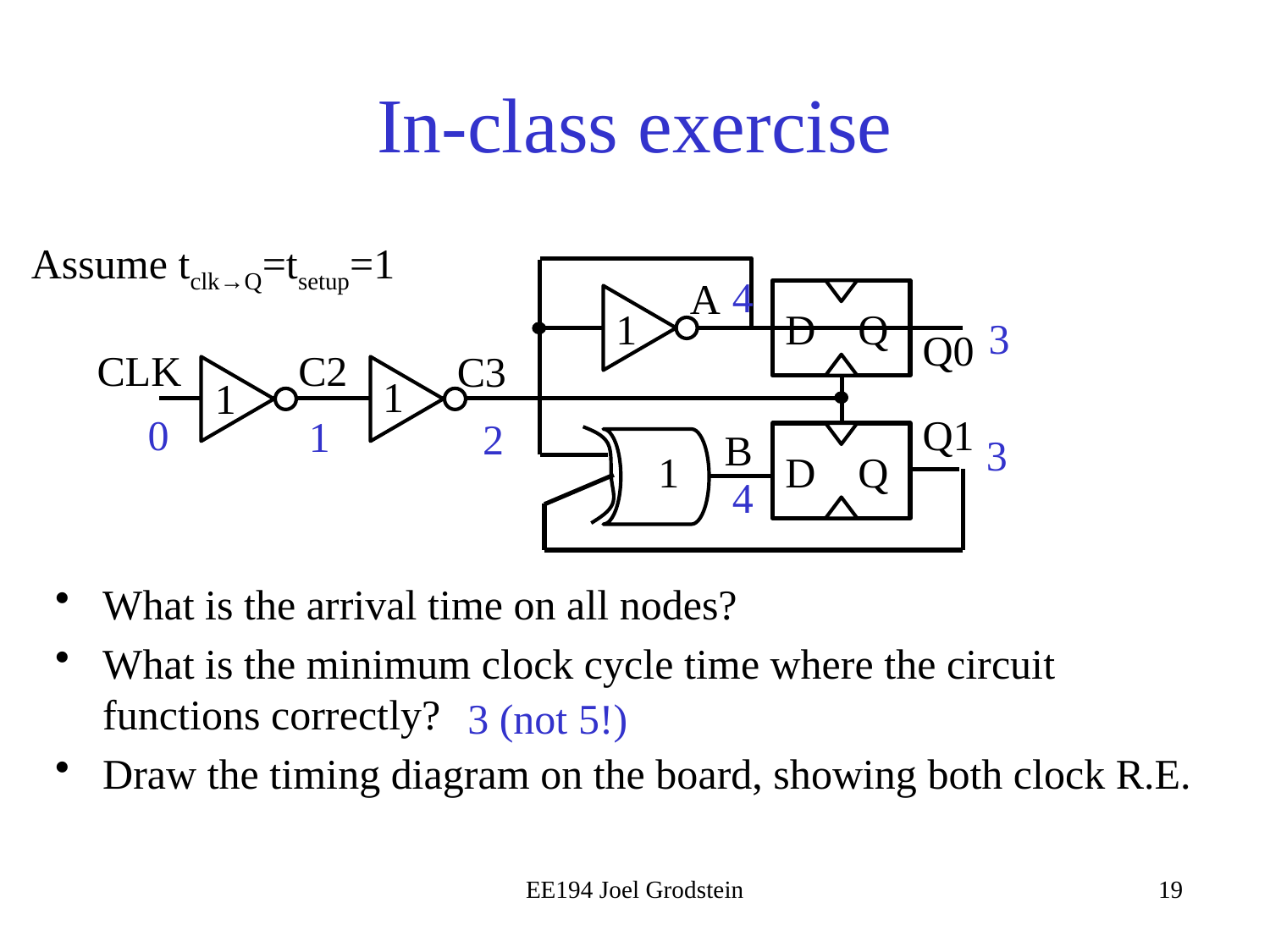

# In-class exercise
Assume tclk→Q=tsetup=1
4
A
D    Q

1
3
Q0

C2
CLK
C3

1
1

0
Q1
1
2
B
3
D    Q

1
4
What is the arrival time on all nodes?
What is the minimum clock cycle time where the circuit functions correctly?
Draw the timing diagram on the board, showing both clock R.E.
3 (not 5!)
EE194 Joel Grodstein